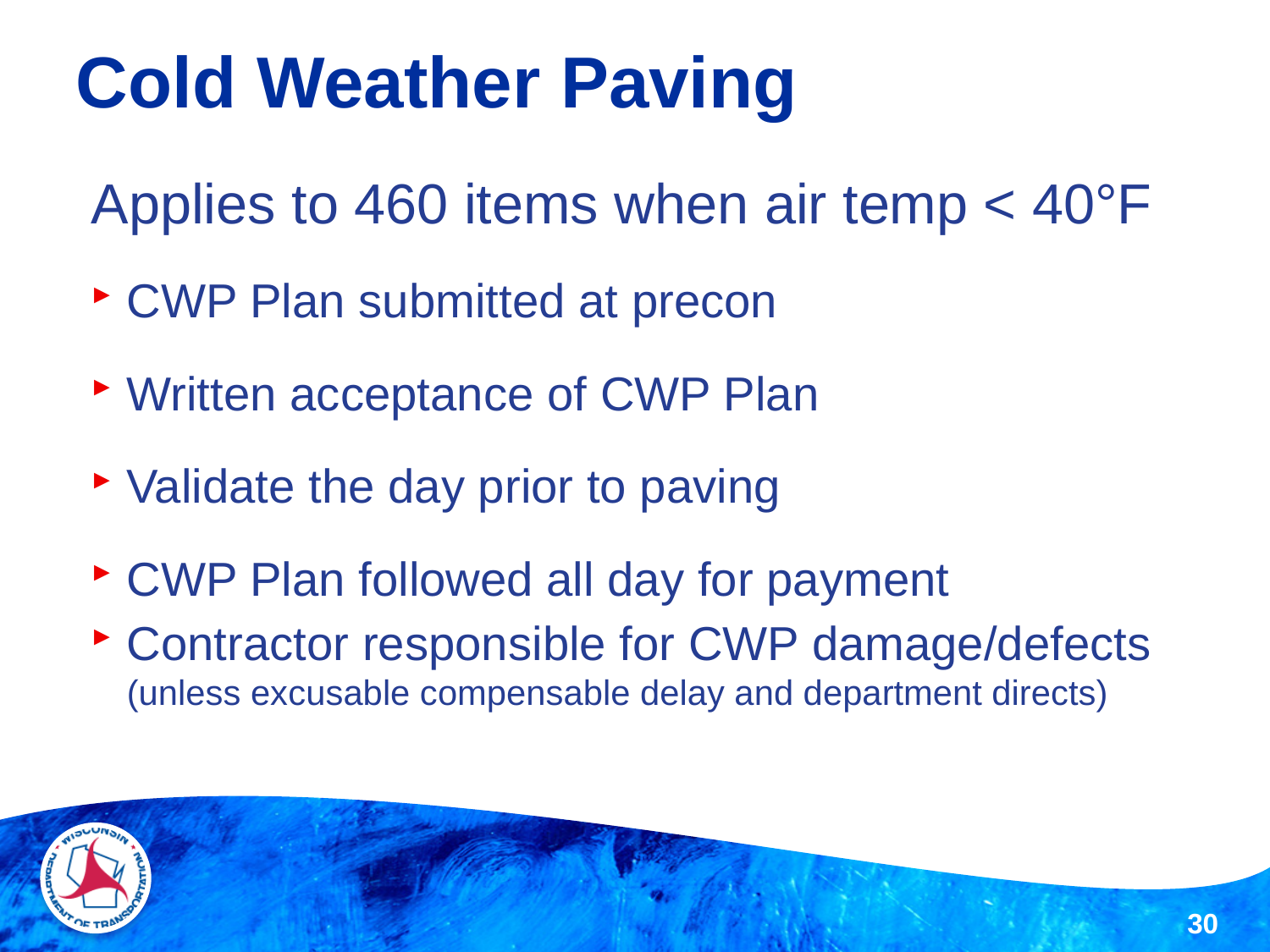

# Cold Weather Paving
Applies to 460 items when air temp ˂ 40°F
CWP Plan submitted at precon
Written acceptance of CWP Plan
Validate the day prior to paving
CWP Plan followed all day for payment
Contractor responsible for CWP damage/defects (unless excusable compensable delay and department directs)
30